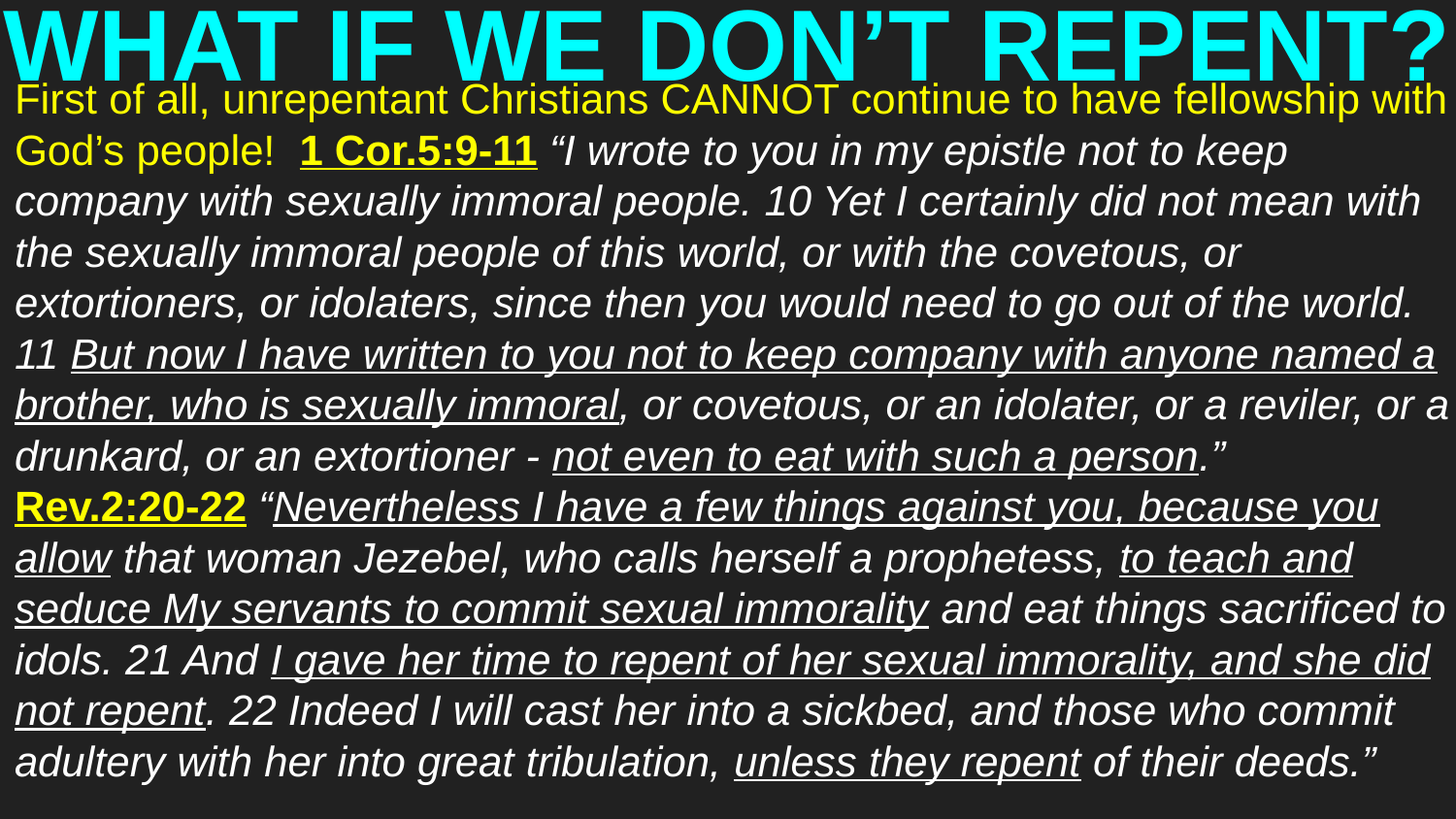

# WHAT IF WE DON’T REPENT?
First of all, unrepentant Christians CANNOT continue to have fellowship with God’s people!  1 Cor.5:9-11 “I wrote to you in my epistle not to keep company with sexually immoral people. 10 Yet I certainly did not mean with the sexually immoral people of this world, or with the covetous, or extortioners, or idolaters, since then you would need to go out of the world. 11 But now I have written to you not to keep company with anyone named a brother, who is sexually immoral, or covetous, or an idolater, or a reviler, or a drunkard, or an extortioner - not even to eat with such a person.”
Rev.2:20-22 “Nevertheless I have a few things against you, because you allow that woman Jezebel, who calls herself a prophetess, to teach and seduce My servants to commit sexual immorality and eat things sacrificed to idols. 21 And I gave her time to repent of her sexual immorality, and she did not repent. 22 Indeed I will cast her into a sickbed, and those who commit adultery with her into great tribulation, unless they repent of their deeds.”